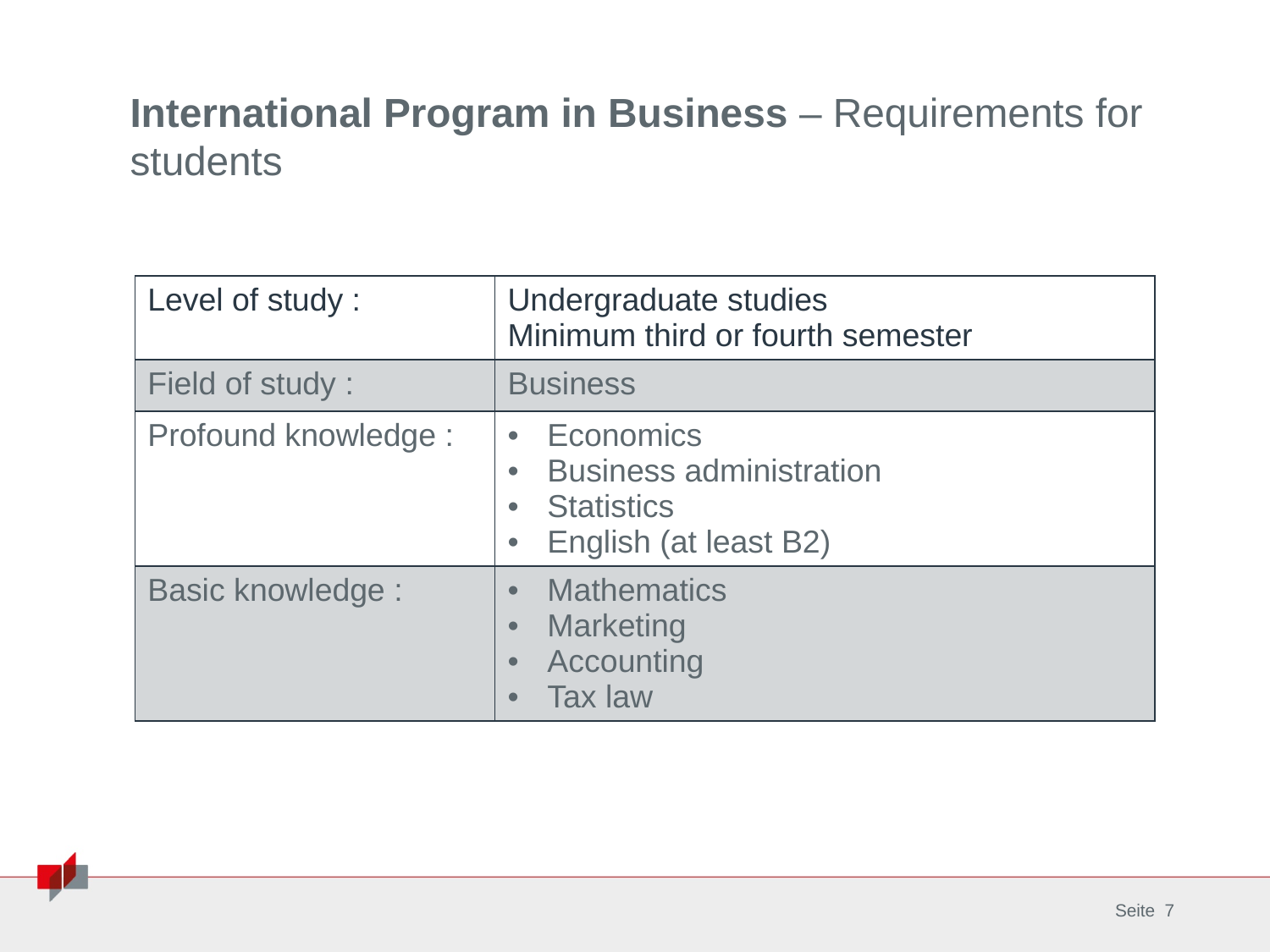

# International Program in Business – Requirements for students
| Level of study : | Undergraduate studies Minimum third or fourth semester |
| --- | --- |
| Field of study : | Business |
| Profound knowledge : | Economics Business administration Statistics English (at least B2) |
| Basic knowledge : | Mathematics Marketing Accounting Tax law |
7